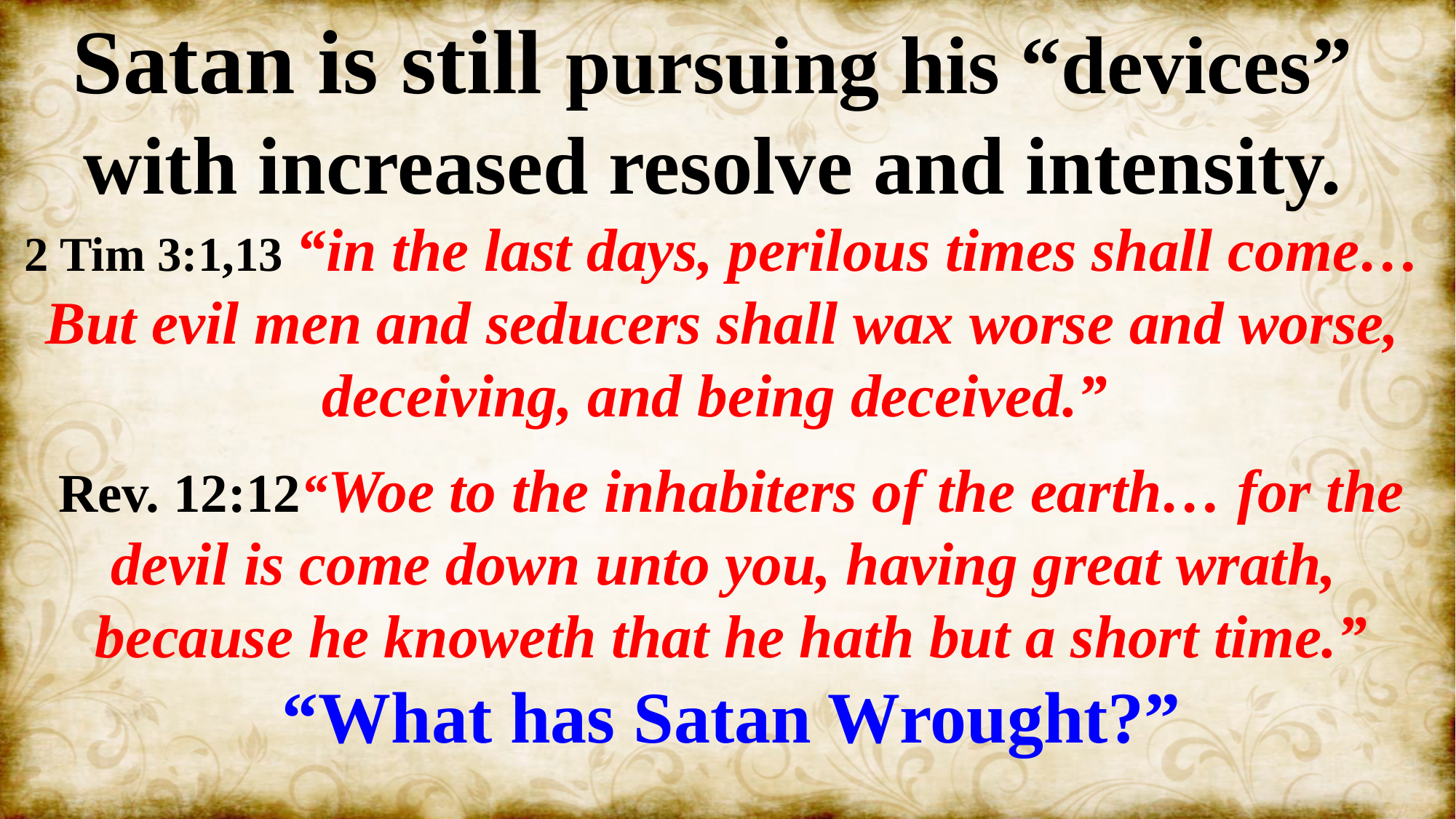

Satan is still pursuing his “devices”
with increased resolve and intensity.
2 Tim 3:1,13 “in the last days, perilous times shall come…
But evil men and seducers shall wax worse and worse, deceiving, and being deceived.”
Rev. 12:12“Woe to the inhabiters of the earth… for the devil is come down unto you, having great wrath,
because he knoweth that he hath but a short time.”
“What has Satan Wrought?”